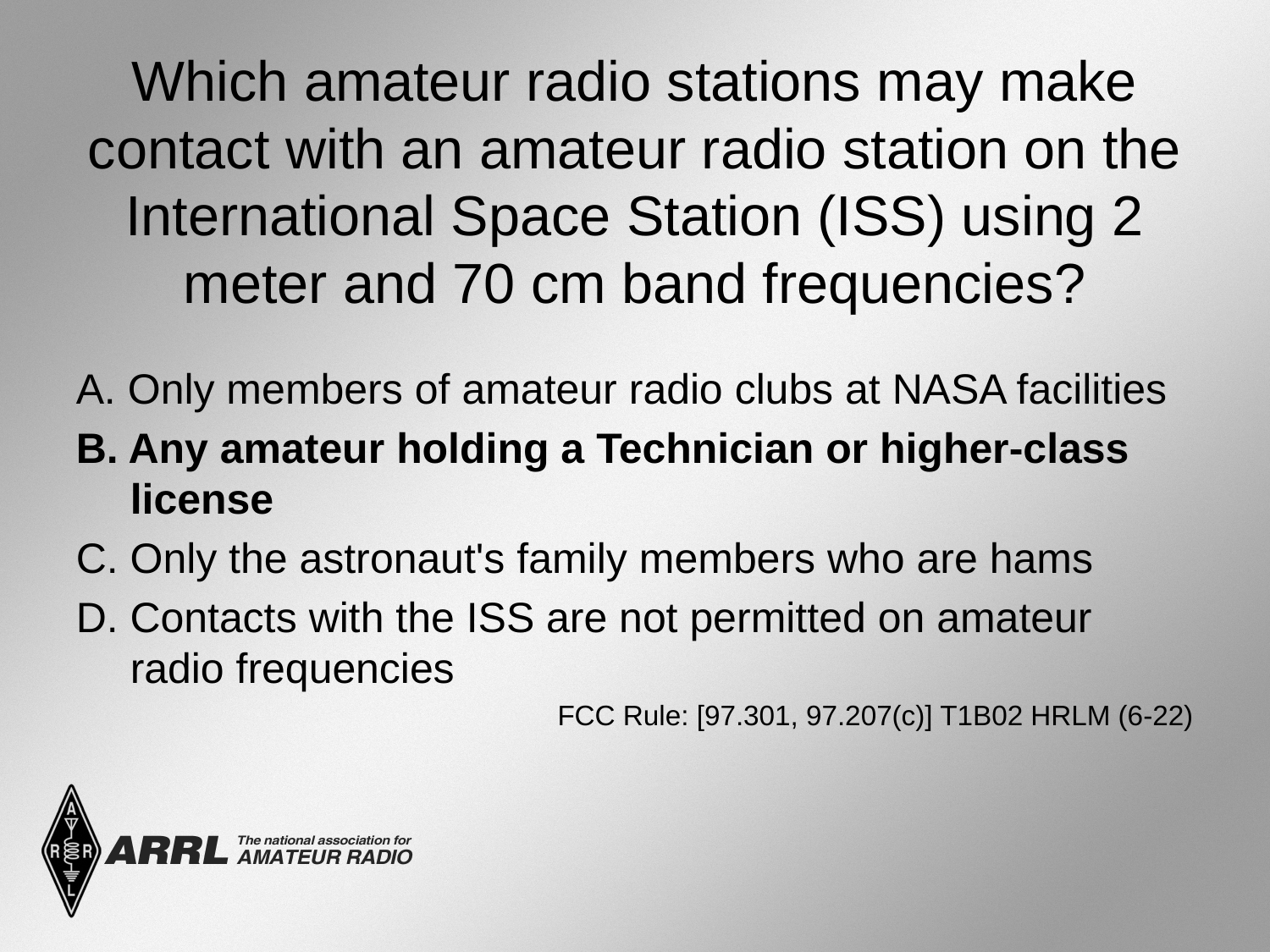

# Which amateur radio stations may make contact with an amateur radio station on the International Space Station (ISS) using 2 meter and 70 cm band frequencies?
A. Only members of amateur radio clubs at NASA facilities
B. Any amateur holding a Technician or higher-class license
C. Only the astronaut's family members who are hams
D. Contacts with the ISS are not permitted on amateur radio frequencies
FCC Rule: [97.301, 97.207(c)] T1B02 HRLM (6-22)